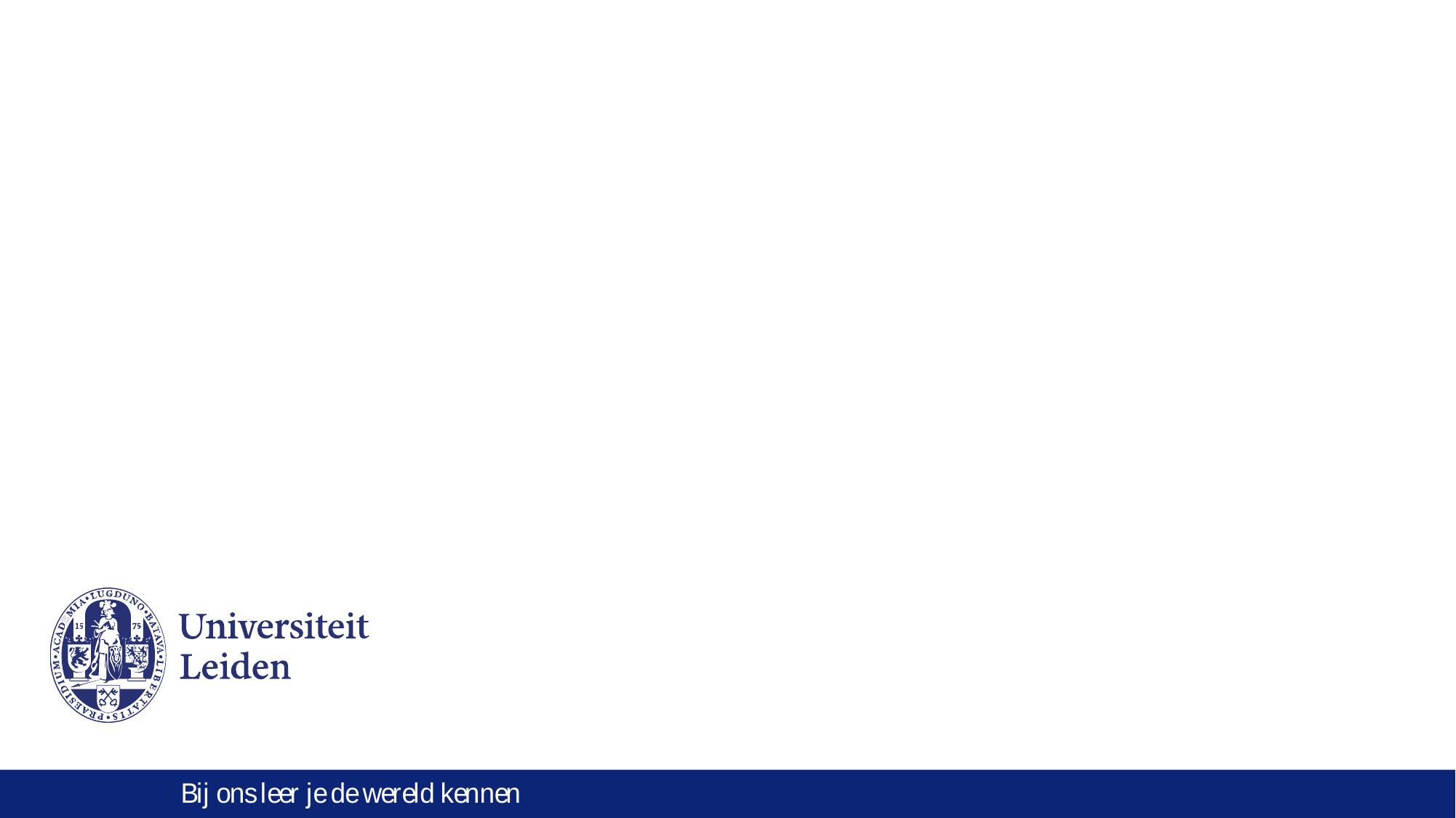

# The right to work, reconciliation of work and family life, and flexicurity
Beryl ter Haar
15 December 2016